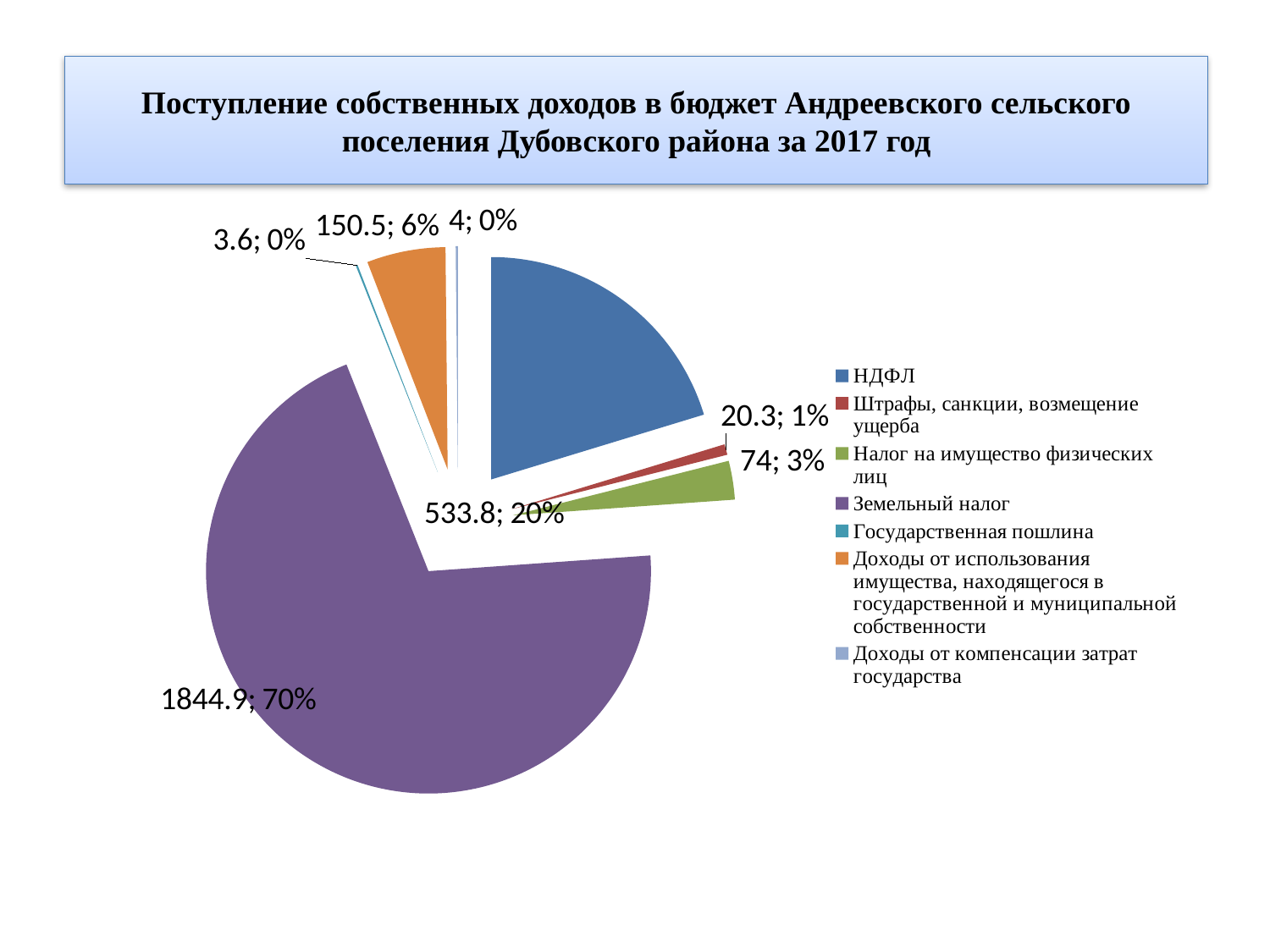

# Поступление собственных доходов в бюджет Андреевского сельского поселения Дубовского района за 2017 год

### Chart

| Category | тыс. руб; % |
|---|---|
| НДФЛ | 533.8 |
| Штрафы, санкции, возмещение ущерба | 20.3 |
| Налог на имущество физических лиц | 74.0 |
| Земельный налог | 1844.9 |
| Государственная пошлина | 3.6 |
| Доходы от использования имущества, находящегося в государственной и муниципальной собственности | 150.5 |
| Доходы от компенсации затрат государства | 4.0 |

### Chart

| Category |
|---|